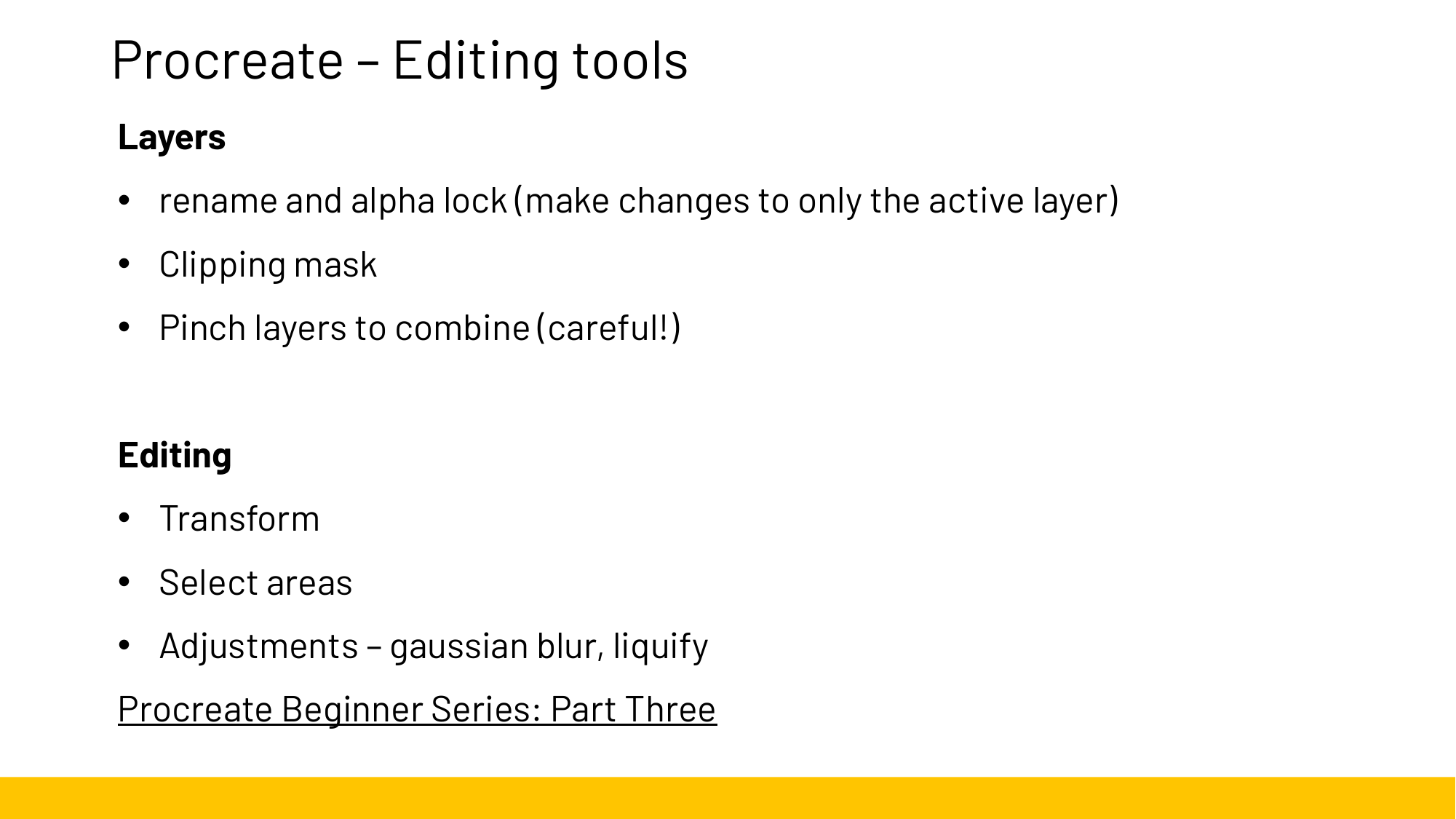

# Procreate – Editing tools
Layers
rename and alpha lock (make changes to only the active layer)
Clipping mask
Pinch layers to combine (careful!)

Editing
Transform
Select areas
Adjustments – gaussian blur, liquify
Procreate Beginner Series: Part Three